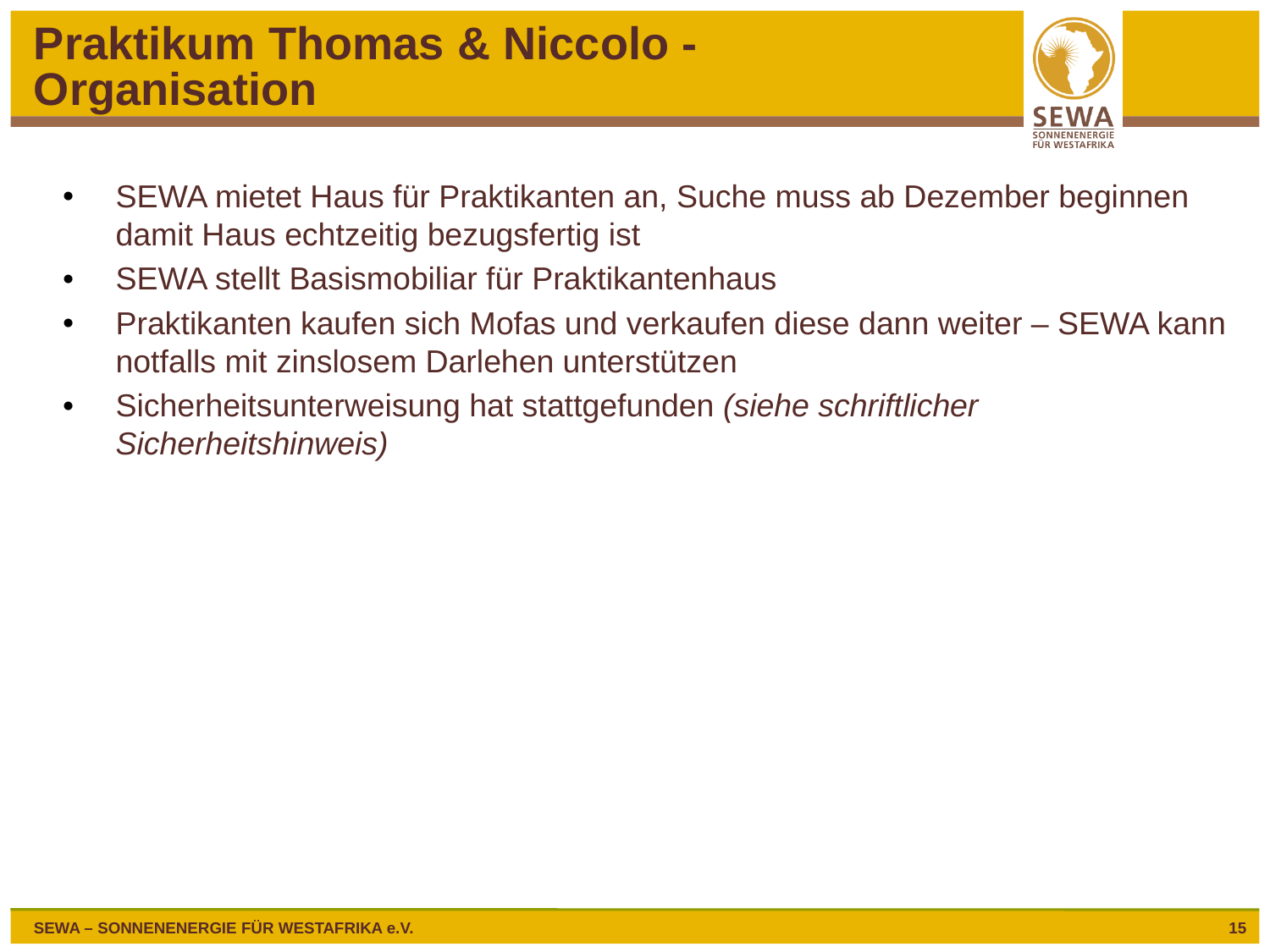

# Praktikum Thomas & Niccolo - Organisation
SEWA mietet Haus für Praktikanten an, Suche muss ab Dezember beginnen damit Haus echtzeitig bezugsfertig ist
SEWA stellt Basismobiliar für Praktikantenhaus
Praktikanten kaufen sich Mofas und verkaufen diese dann weiter – SEWA kann notfalls mit zinslosem Darlehen unterstützen
Sicherheitsunterweisung hat stattgefunden (siehe schriftlicher Sicherheitshinweis)

15